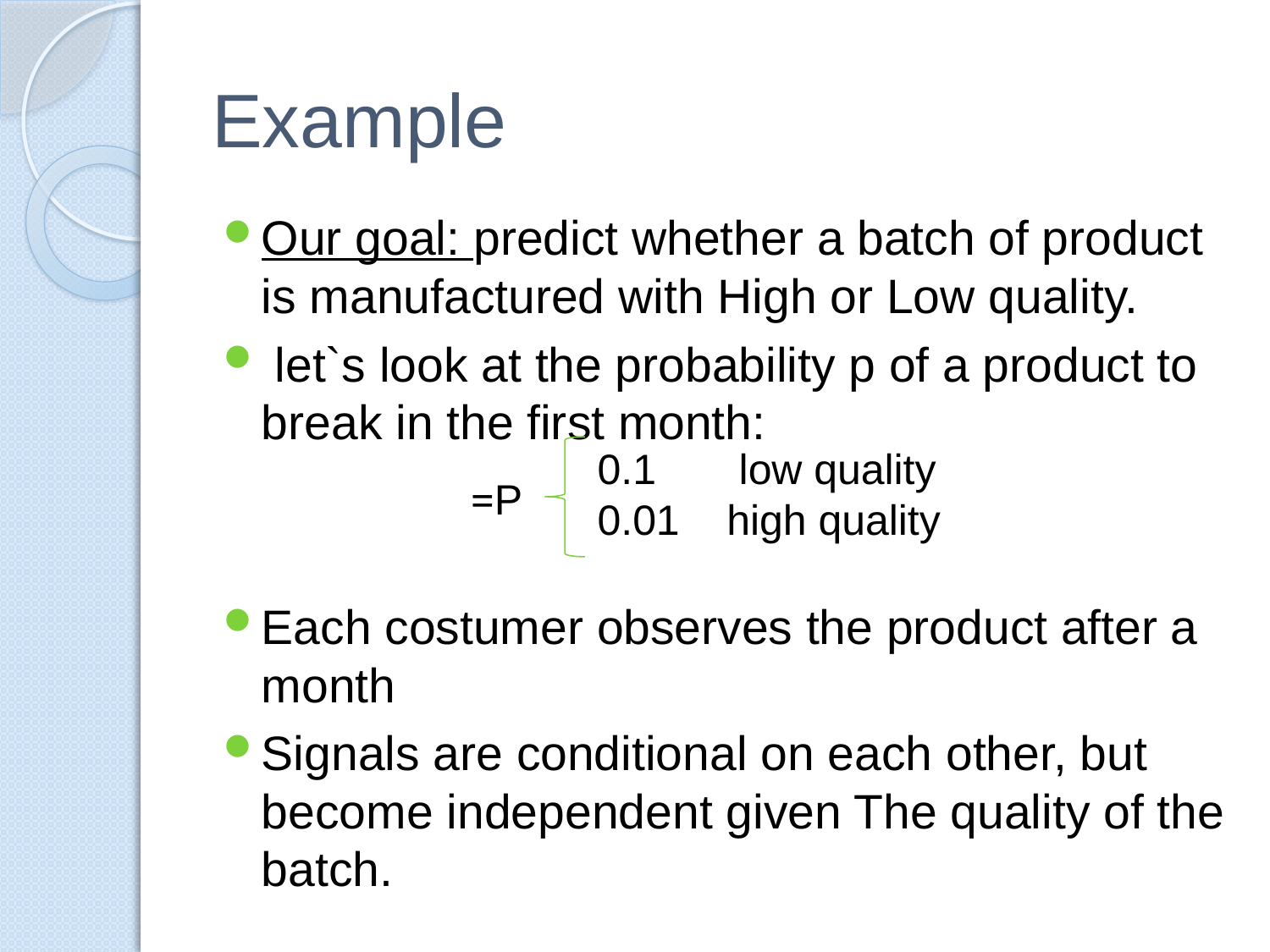

# Example
Our goal: predict whether a batch of product is manufactured with High or Low quality.
 let`s look at the probability p of a product to break in the first month:

Each costumer observes the product after a month
Signals are conditional on each other, but become independent given The quality of the batch.
0.1       low quality
0.01    high quality

P=